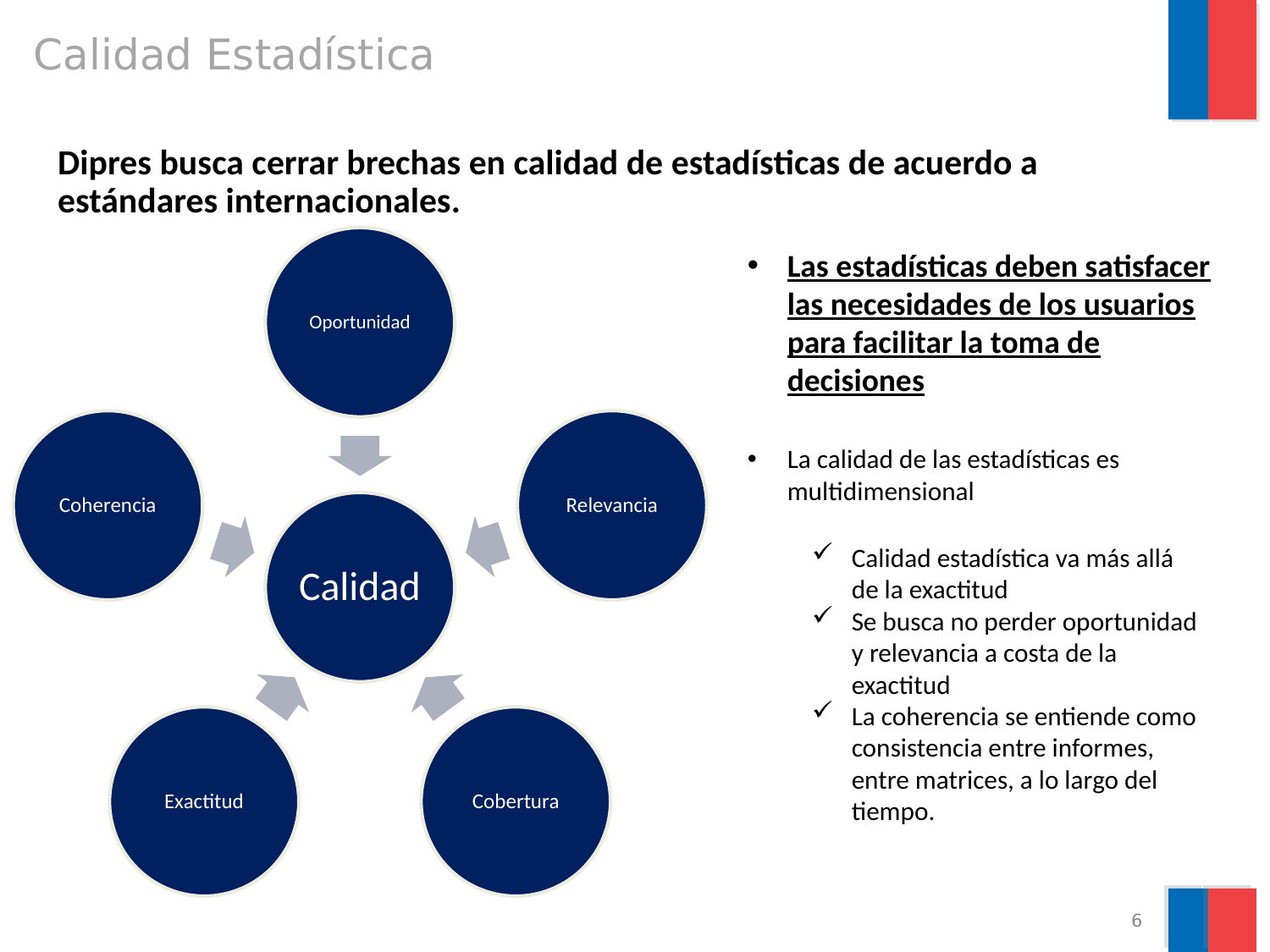

Calidad Estadística
Dipres busca cerrar brechas en calidad de estadísticas de acuerdo a estándares internacionales.
Calidad

Oportunidad

Relevancia

Cobertura

Exactitud

Coherencia
Las estadísticas deben satisfacer las necesidades de los usuarios para facilitar la toma de decisiones
La calidad de las estadísticas es multidimensional
Calidad estadística va más allá de la exactitud
Se busca no perder oportunidad y relevancia a costa de la exactitud
La coherencia se entiende como consistencia entre informes, entre matrices, a lo largo del tiempo.
6